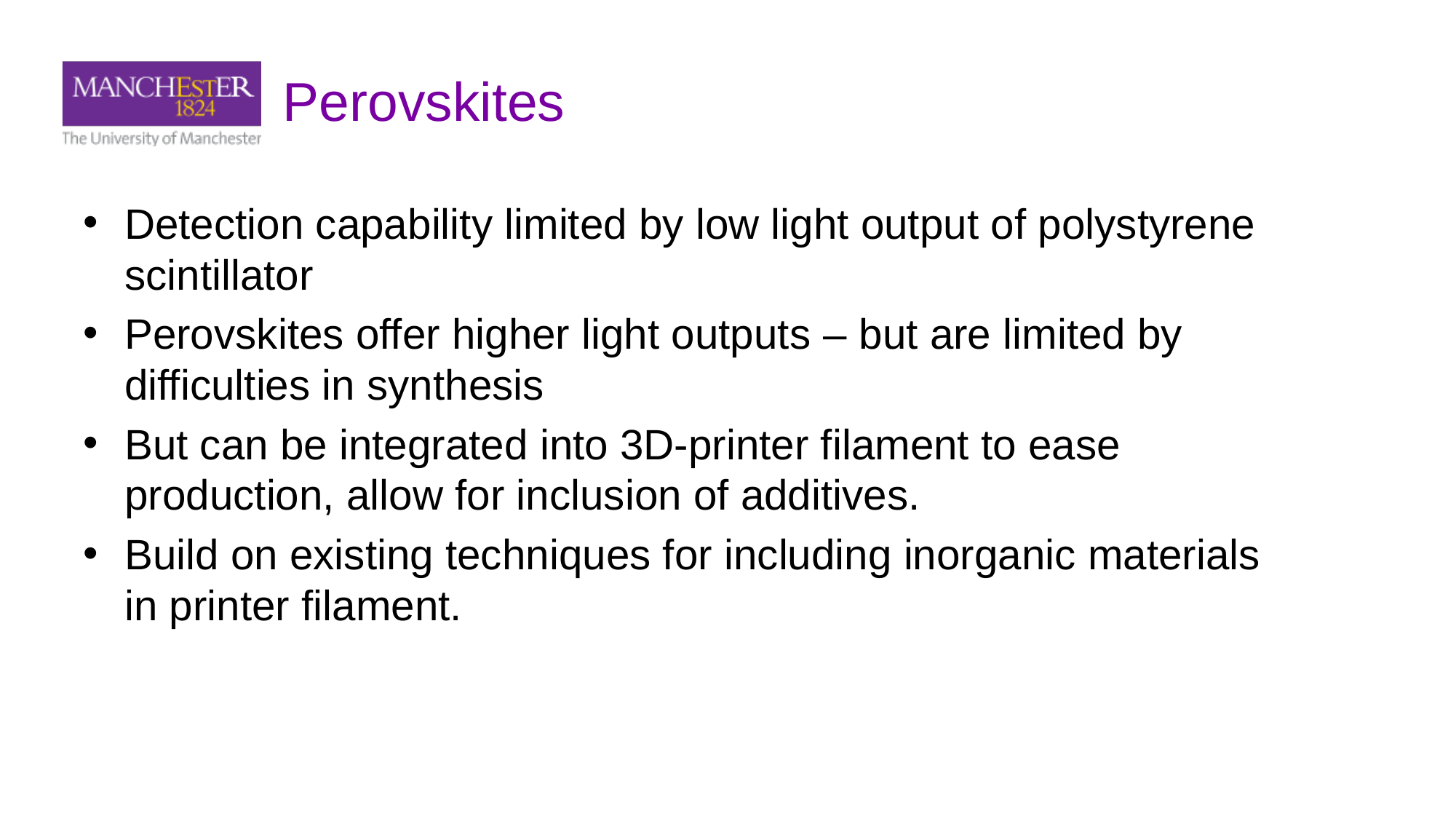

# Perovskites
Detection capability limited by low light output of polystyrene scintillator
Perovskites offer higher light outputs – but are limited by difficulties in synthesis
But can be integrated into 3D-printer filament to ease production, allow for inclusion of additives.
Build on existing techniques for including inorganic materials in printer filament.